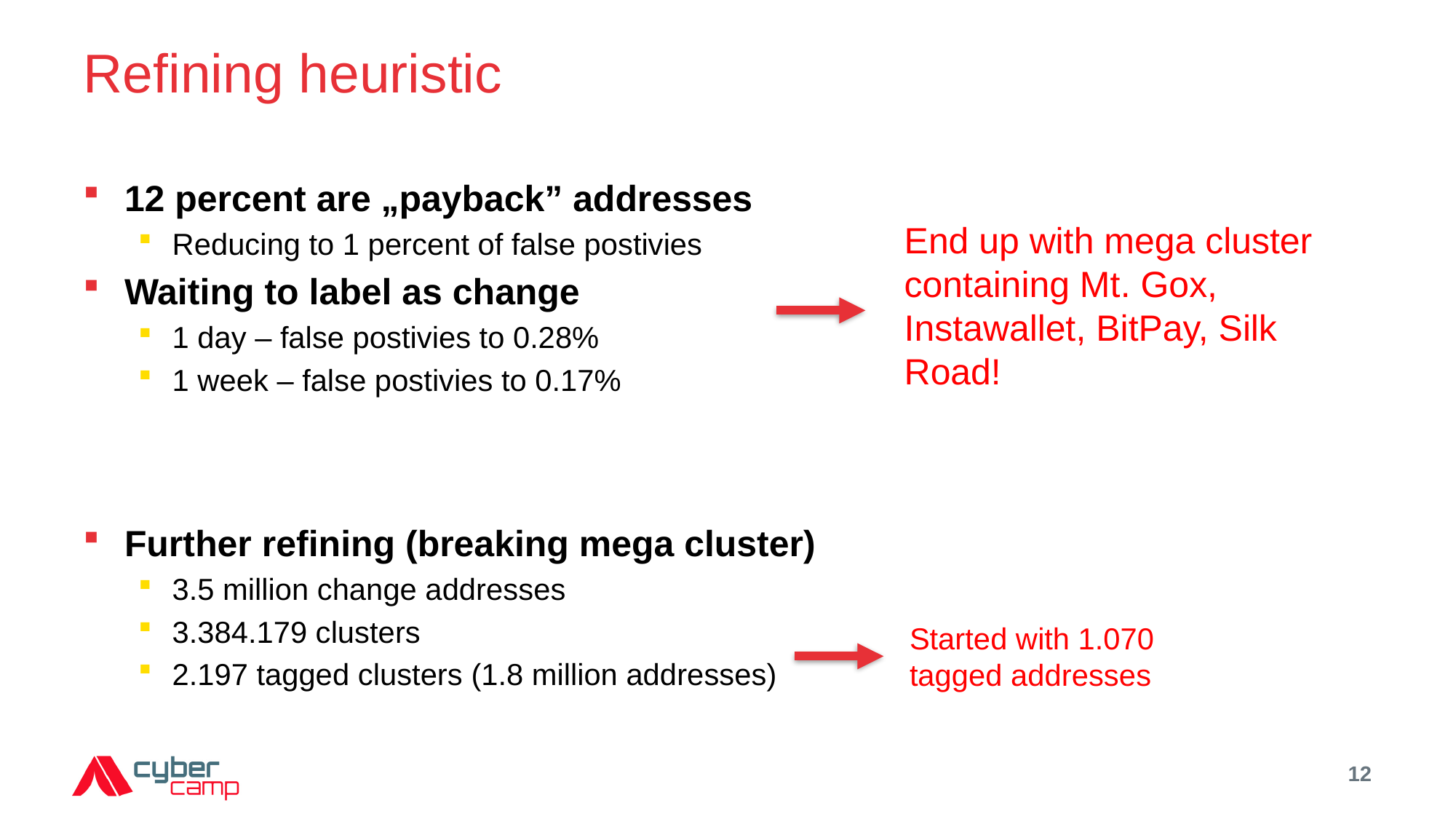

# Refining heuristic
12 percent are „payback” addresses
Reducing to 1 percent of false postivies
Waiting to label as change
1 day – false postivies to 0.28%
1 week – false postivies to 0.17%

Further refining (breaking mega cluster)
3.5 million change addresses
3.384.179 clusters
2.197 tagged clusters (1.8 million addresses)

End up with mega cluster containing Mt. Gox, Instawallet, BitPay, Silk Road!
Started with 1.070 tagged addresses
12